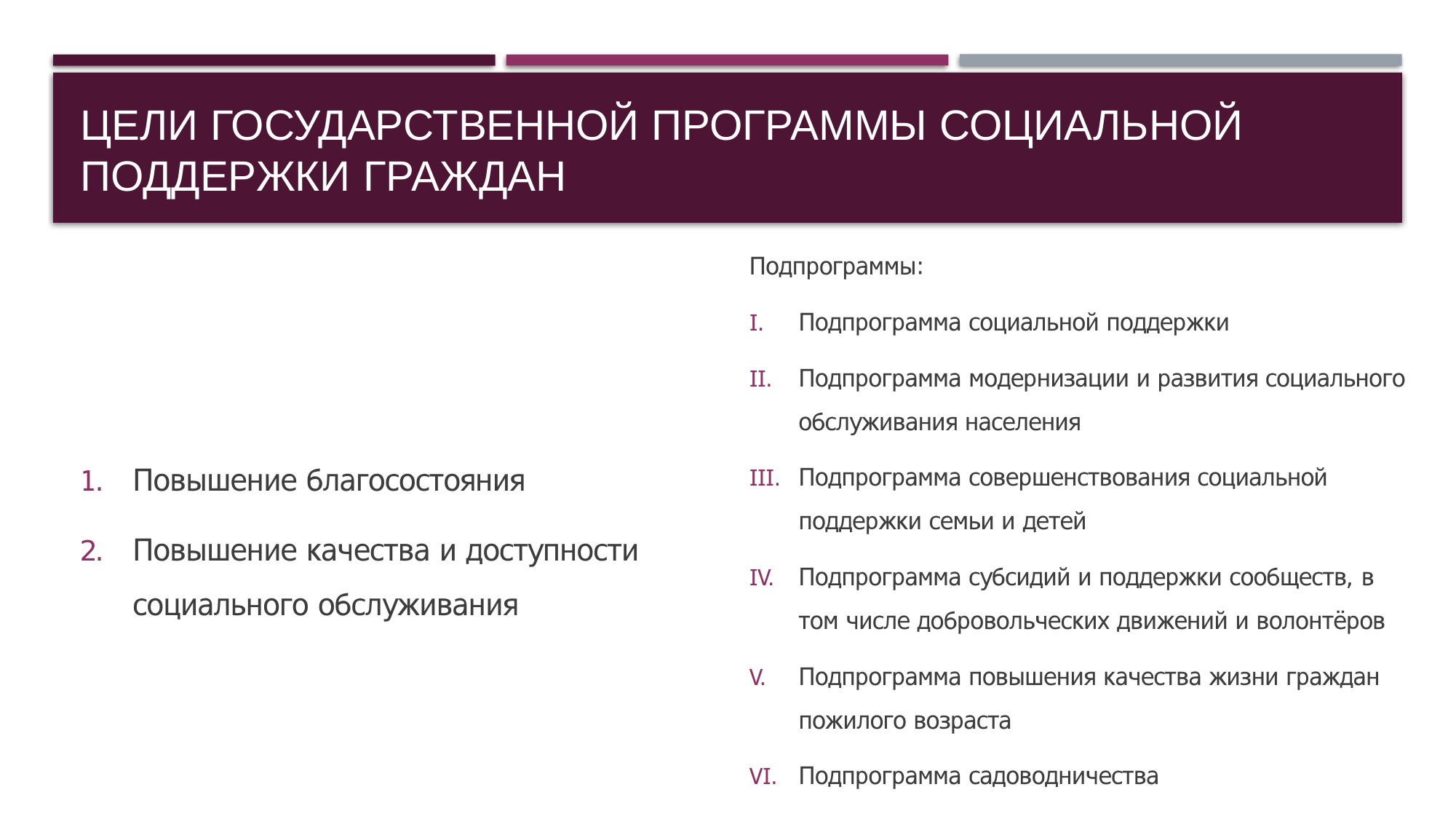

# Цели государственной программы социальной поддержки граждан
Подпрограммы:
Подпрограмма социальной поддержки
Подпрограмма модернизации и развития социального обслуживания населения
Подпрограмма совершенствования социальной поддержки семьи и детей
Подпрограмма субсидий и поддержки сообществ, в том числе добровольческих движений и волонтёров
Подпрограмма повышения качества жизни граждан пожилого возраста
Подпрограмма садоводничества
Повышение благосостояния
Повышение качества и доступности социального обслуживания